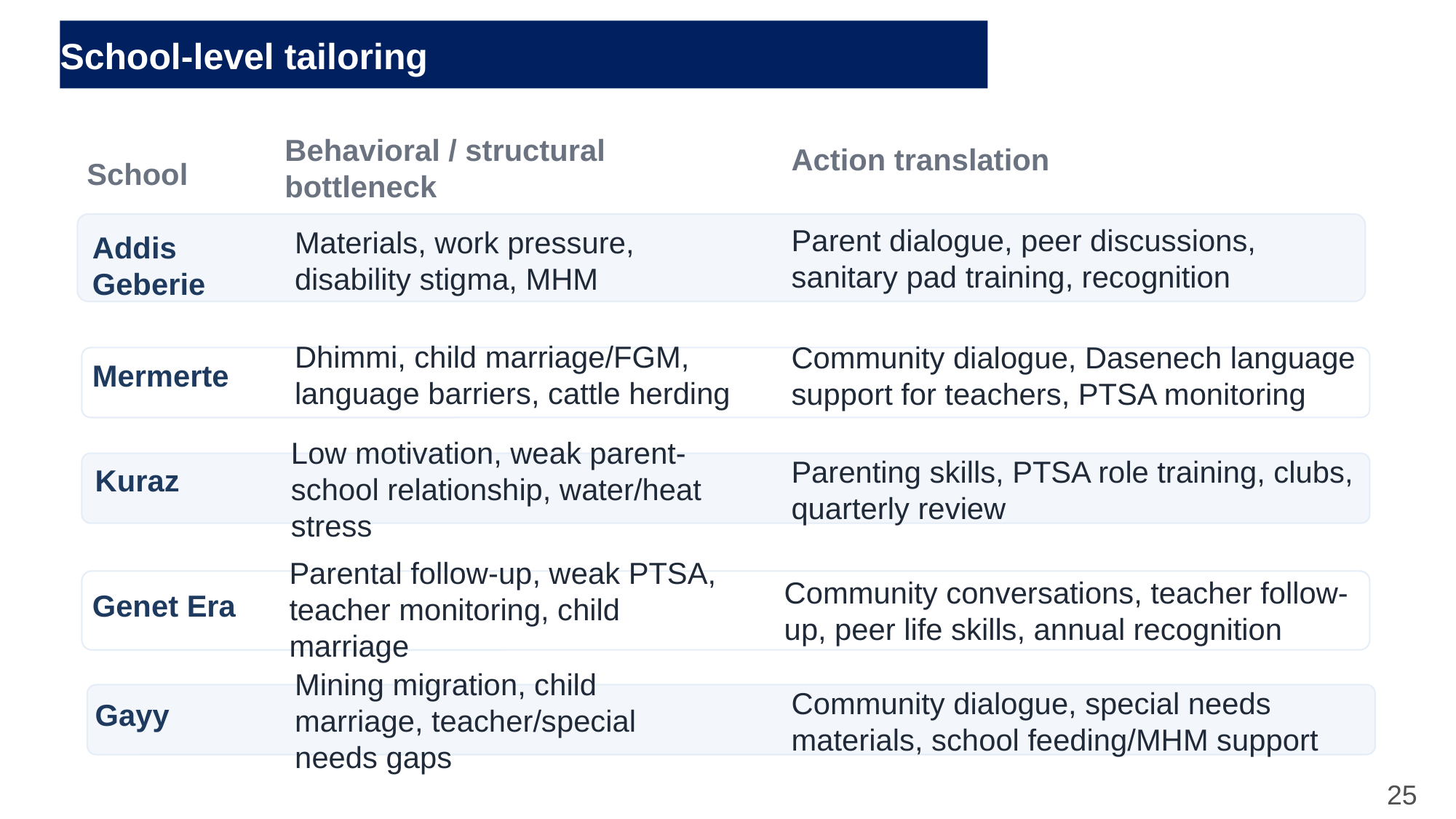

School-level tailoring
Action translation
Behavioral / structural bottleneck
School
Parent dialogue, peer discussions, sanitary pad training, recognition

Materials, work pressure, disability stigma, MHM
Addis Geberie
Community dialogue, Dasenech language support for teachers, PTSA monitoring

Dhimmi, child marriage/FGM, language barriers, cattle herding
Mermerte

Parenting skills, PTSA role training, clubs, quarterly review
Kuraz
Low motivation, weak parent-school relationship, water/heat stress

Community conversations, teacher follow-up, peer life skills, annual recognition
Parental follow-up, weak PTSA, teacher monitoring, child marriage
Genet Era

Mining migration, child marriage, teacher/special needs gaps
Community dialogue, special needs materials, school feeding/MHM support
Gayy
25